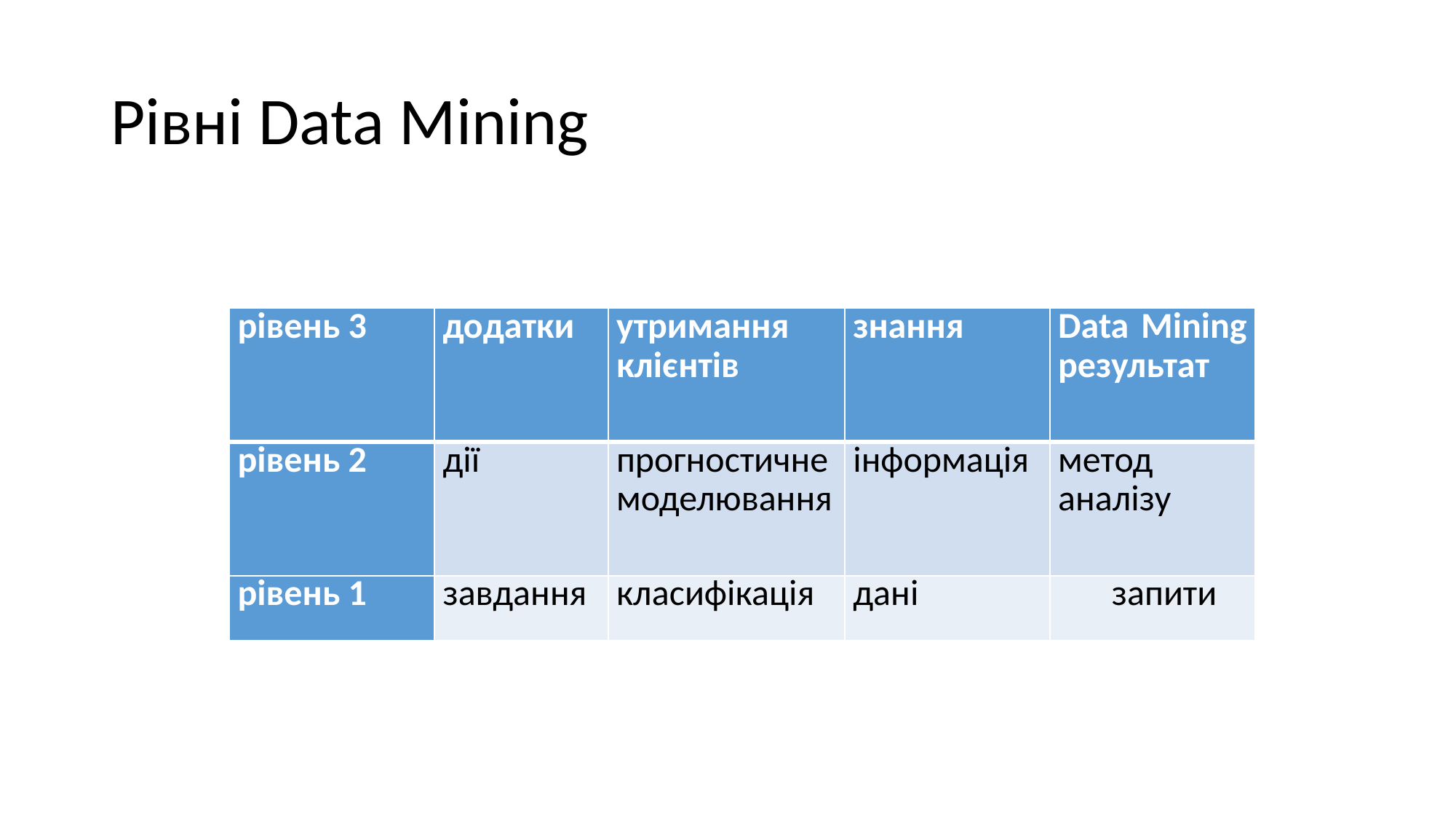

# Рівні Data Mining
| рівень 3 | додатки | утримання клієнтів | знання | Data Mining результат |
| --- | --- | --- | --- | --- |
| рівень 2 | дії | прогностичне моделювання | інформація | метод аналізу |
| рівень 1 | завдання | класифікація | дані | запити |